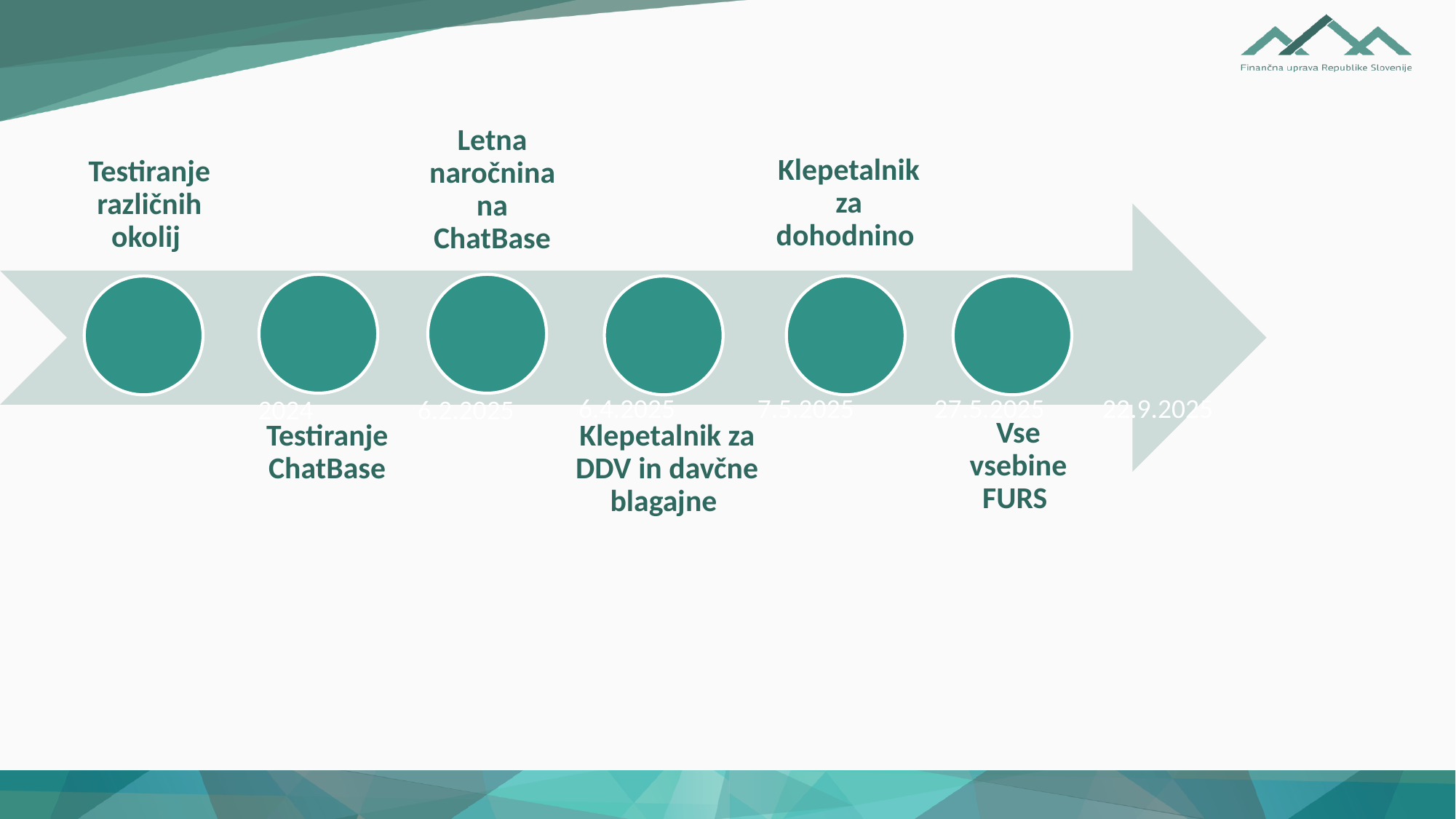

Testiranje različnih okolij
Testiranje ChatBase
Letna naročnina na ChatBase
Klepetalnik za DDV in davčne blagajne
Klepetalnik za dohodnino
Vse vsebine FURS
6.4.2025
7.5.2025
22.9.2025
27.5.2025
2024
6.2.2025